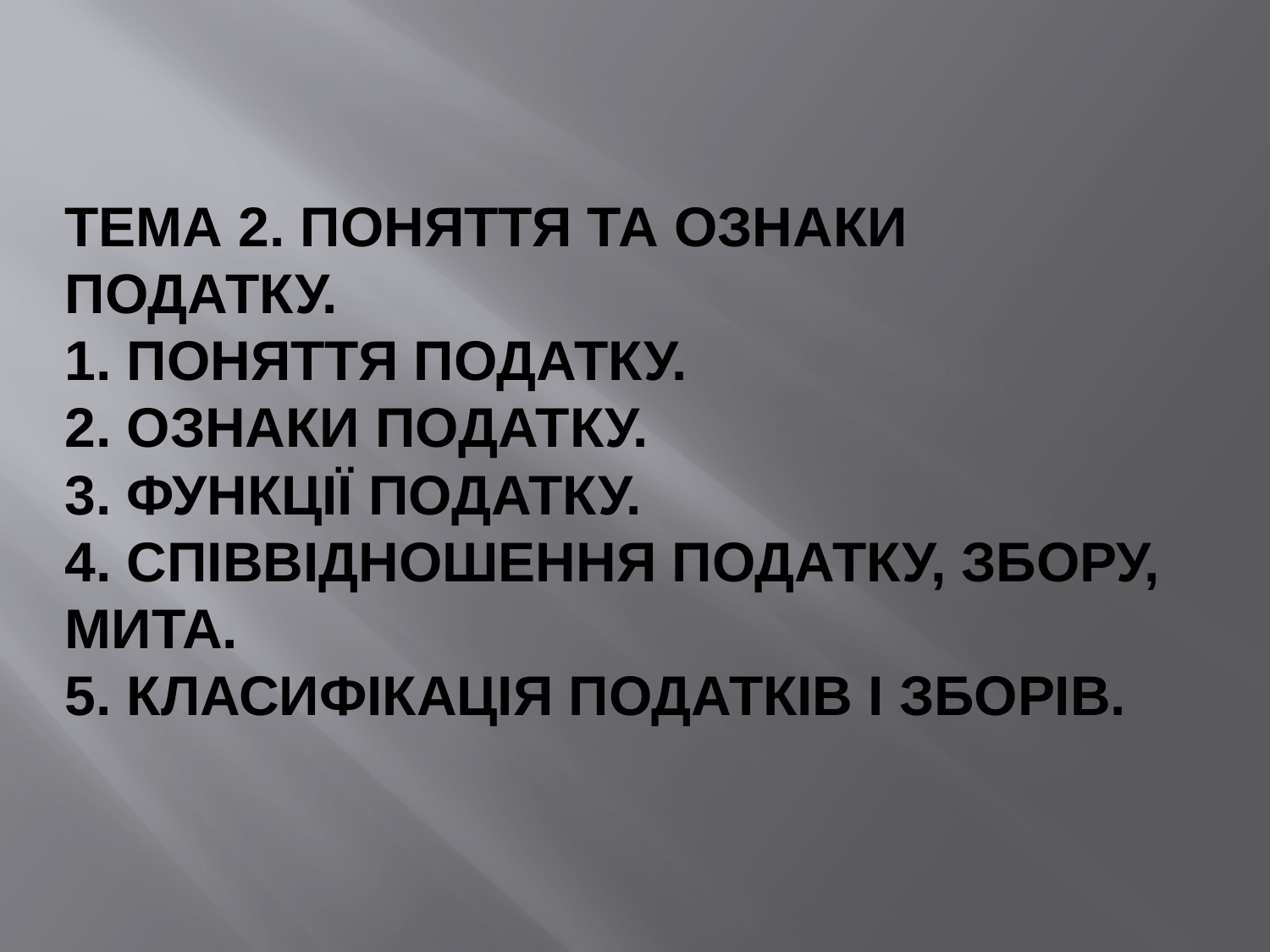

# Тема 2. Поняття та ознаки податку. 1. Поняття податку. 2. Ознаки податку. 3. Функції податку. 4. Співвідношення податку, збору, мита. 5. Класифікація податків і зборів.